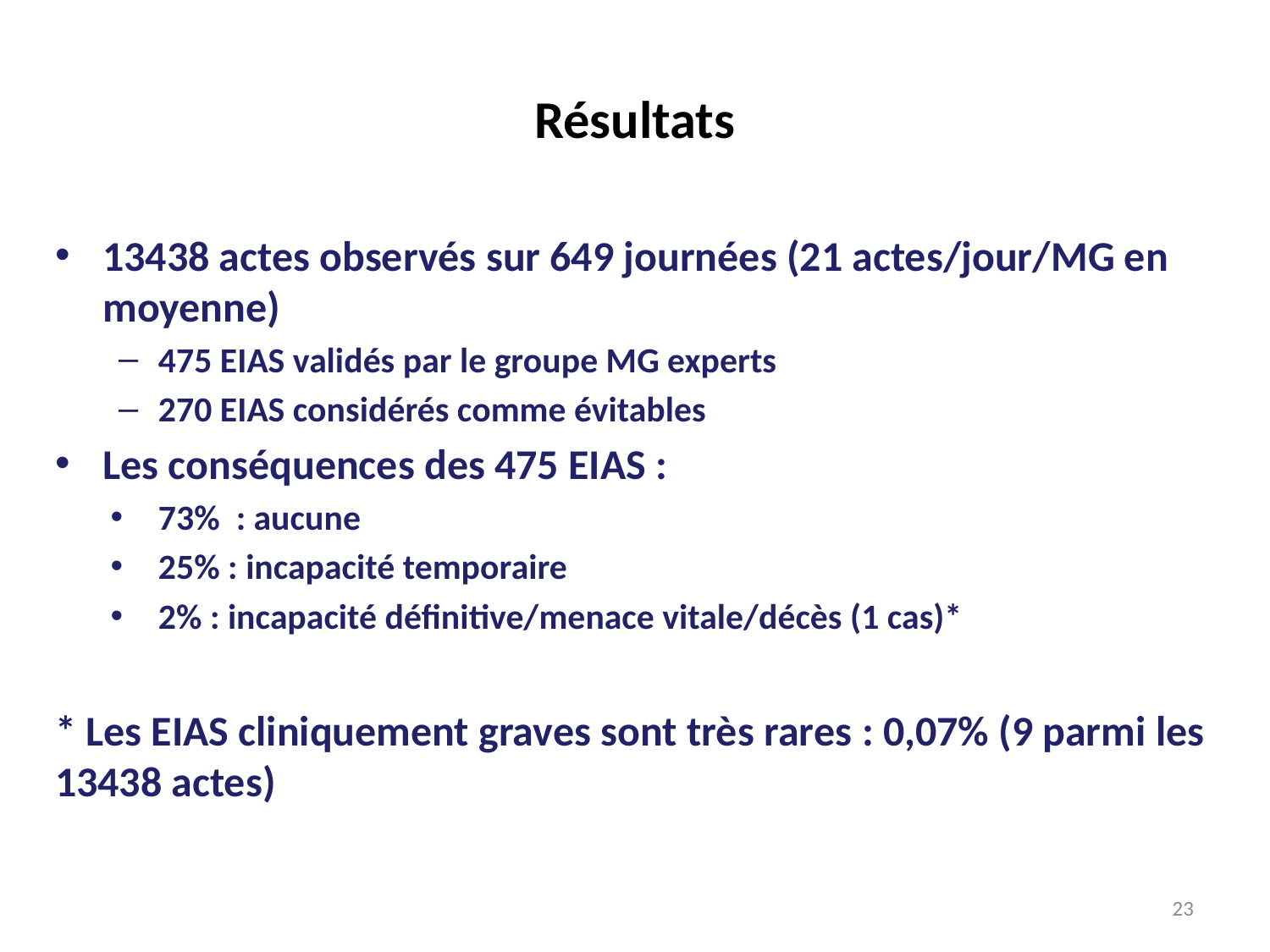

# Résultats
13438 actes observés sur 649 journées (21 actes/jour/MG en moyenne)
475 EIAS validés par le groupe MG experts
270 EIAS considérés comme évitables
Les conséquences des 475 EIAS :
73%  : aucune
25% : incapacité temporaire
2% : incapacité définitive/menace vitale/décès (1 cas)*

* Les EIAS cliniquement graves sont très rares : 0,07% (9 parmi les 13438 actes)

23